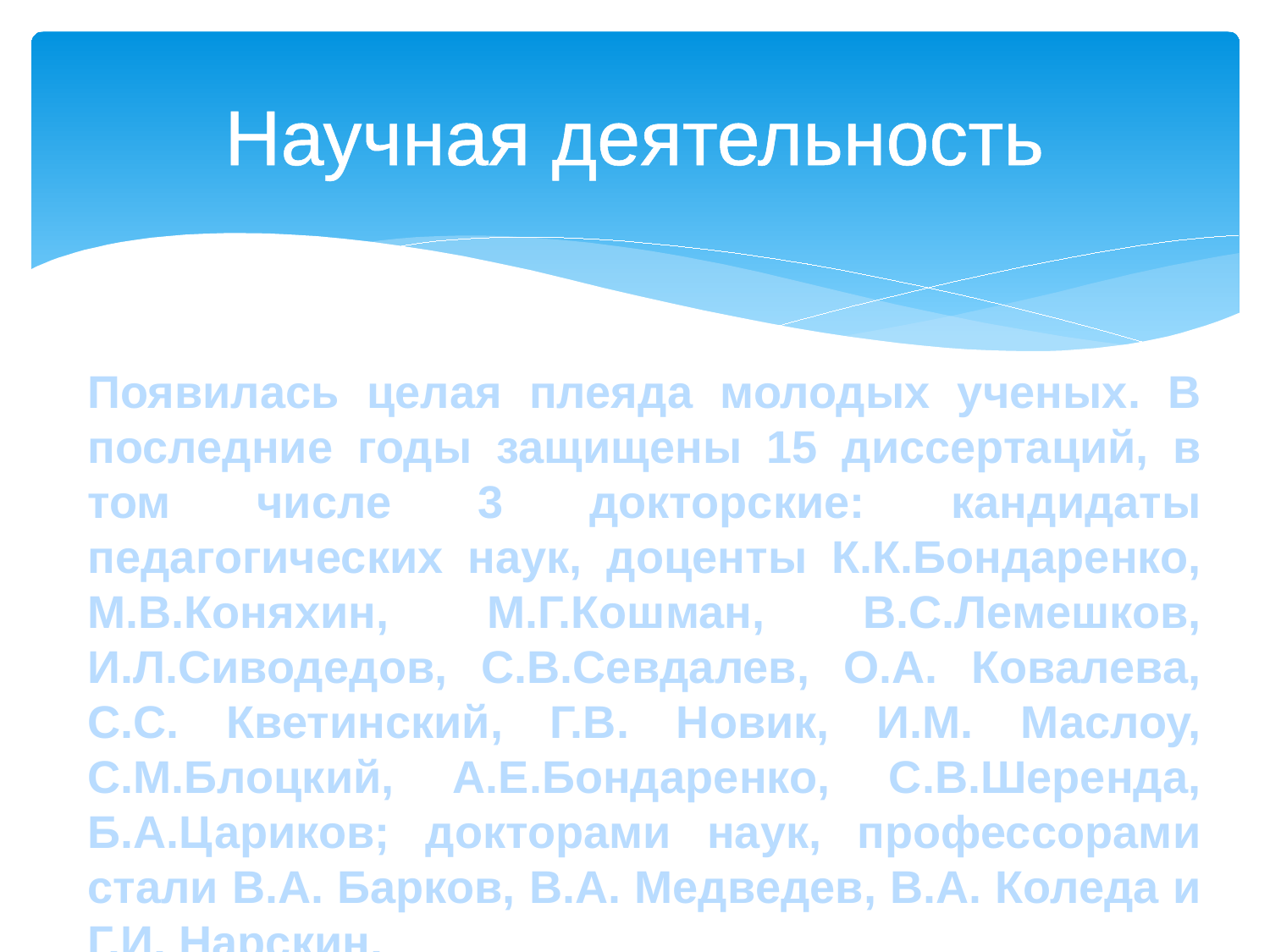

# Научная деятельность
Появилась целая плеяда молодых ученых. В последние годы защищены 15 диссертаций, в том числе 3 докторские: кандидаты педагогических наук, доценты К.К.Бондаренко, М.В.Коняхин, М.Г.Кошман, В.С.Лемешков, И.Л.Сиводедов, С.В.Севдалев, О.А. Ковалева, С.С. Кветинский, Г.В. Новик, И.М. Маслоу, С.М.Блоцкий, А.Е.Бондаренко, С.В.Шеренда, Б.А.Цариков; докторами наук, профессорами стали В.А. Барков, В.А. Медведев, В.А. Коледа и Г.И. Нарскин.